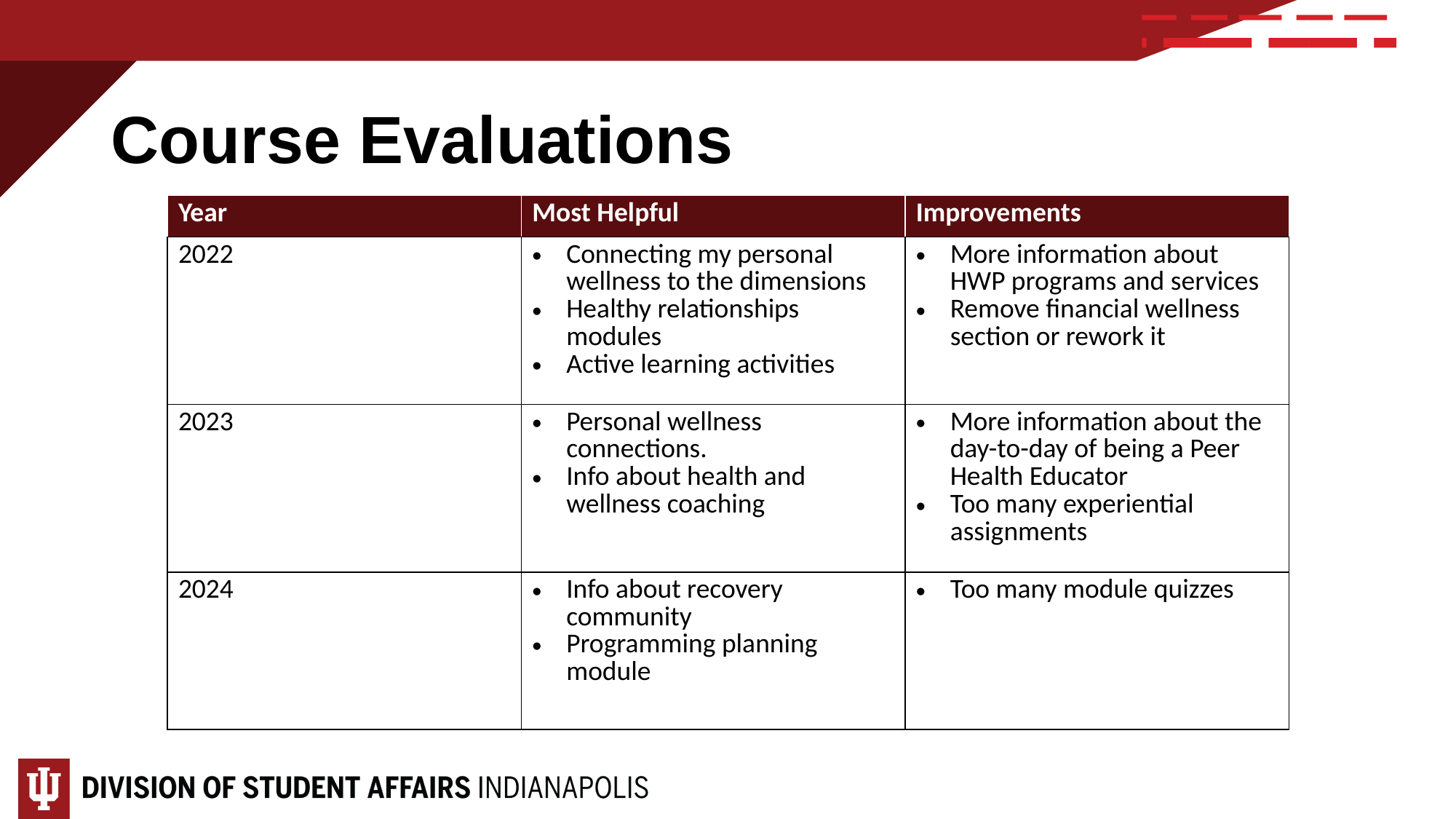

# Course Evaluations
| Year | Most Helpful | Improvements |
| --- | --- | --- |
| 2022 | Connecting my personal wellness to the dimensions Healthy relationships modules Active learning activities | More information about HWP programs and services Remove financial wellness section or rework it |
| 2023 | Personal wellness connections. Info about health and wellness coaching | More information about the day-to-day of being a Peer Health Educator Too many experiential assignments |
| 2024 | Info about recovery community Programming planning module | Too many module quizzes |